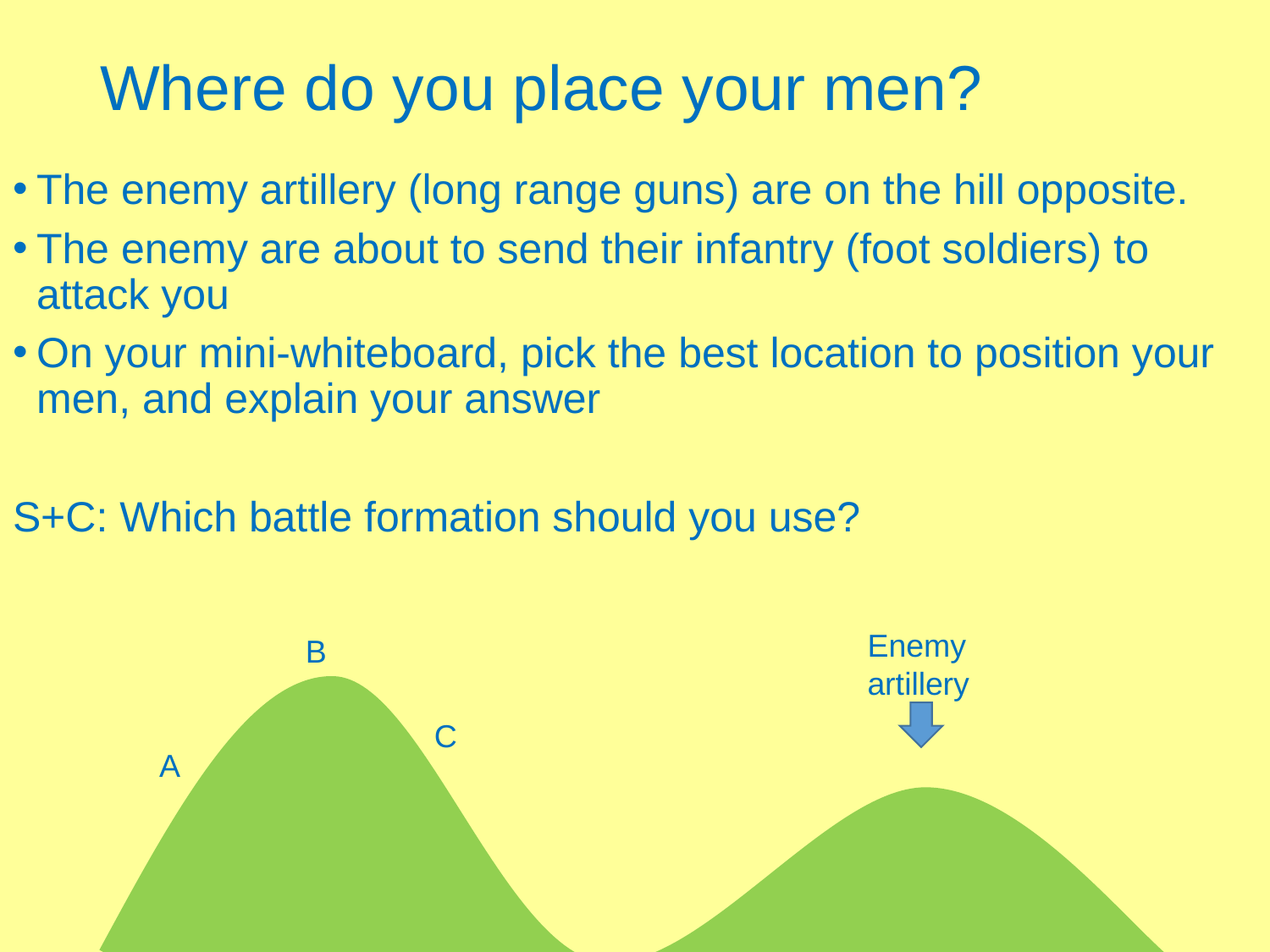

# Where do you place your men?
The enemy artillery (long range guns) are on the hill opposite.
The enemy are about to send their infantry (foot soldiers) to attack you
On your mini-whiteboard, pick the best location to position your men, and explain your answer

S+C: Which battle formation should you use?
Enemy artillery
B

C
A